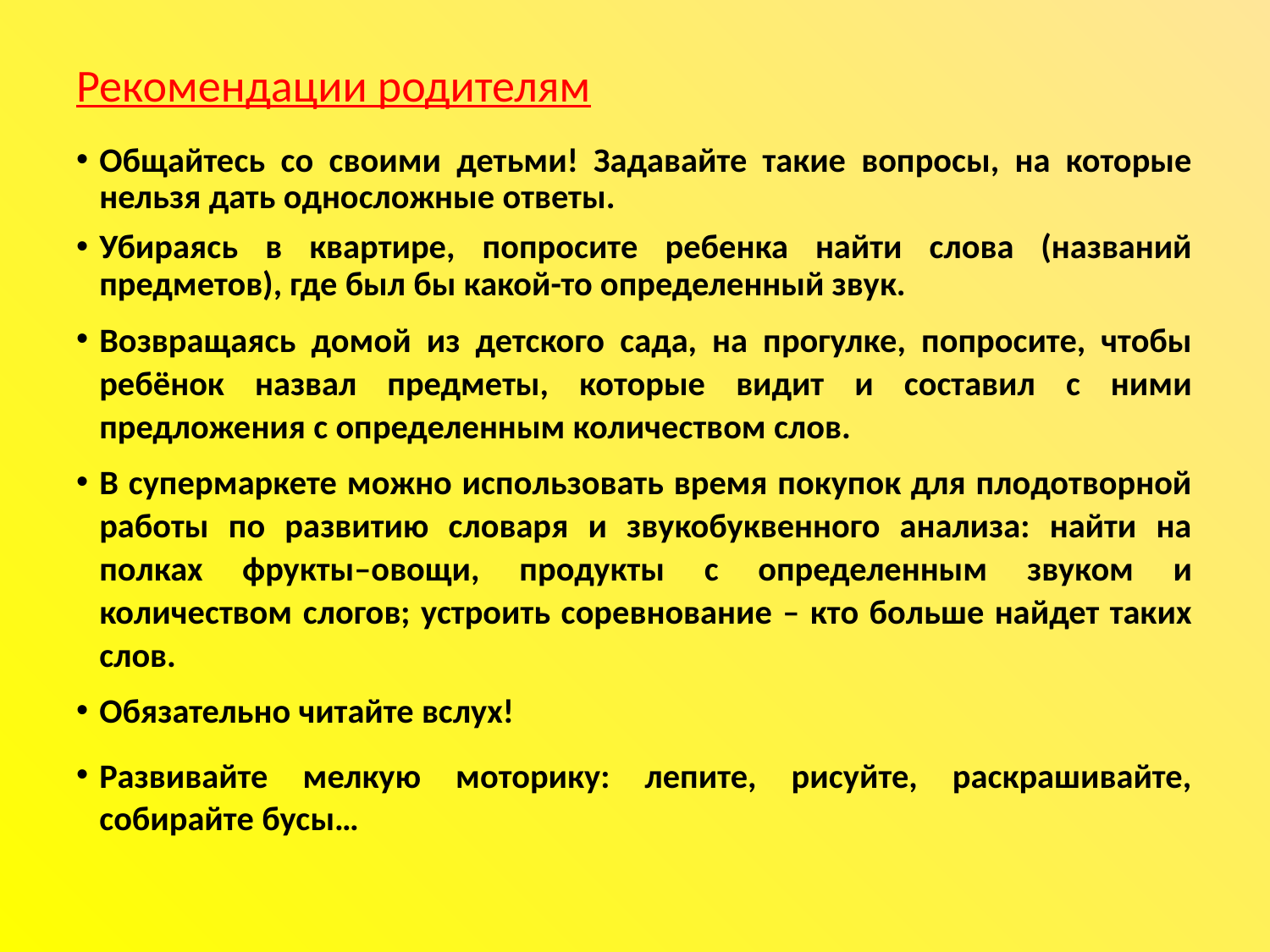

# Рекомендации родителям
Общайтесь со своими детьми! Задавайте такие вопросы, на которые нельзя дать односложные ответы.
Убираясь в квартире, попросите ребенка найти слова (названий предметов), где был бы какой-то определенный звук.
Возвращаясь домой из детского сада, на прогулке, попросите, чтобы ребёнок назвал предметы, которые видит и составил с ними предложения с определенным количеством слов.
В супермаркете можно использовать время покупок для плодотворной работы по развитию словаря и звукобуквенного анализа: найти на полках фрукты–овощи, продукты с определенным звуком и количеством слогов; устроить соревнование – кто больше найдет таких слов.
Обязательно читайте вслух!
Развивайте мелкую моторику: лепите, рисуйте, раскрашивайте, собирайте бусы…